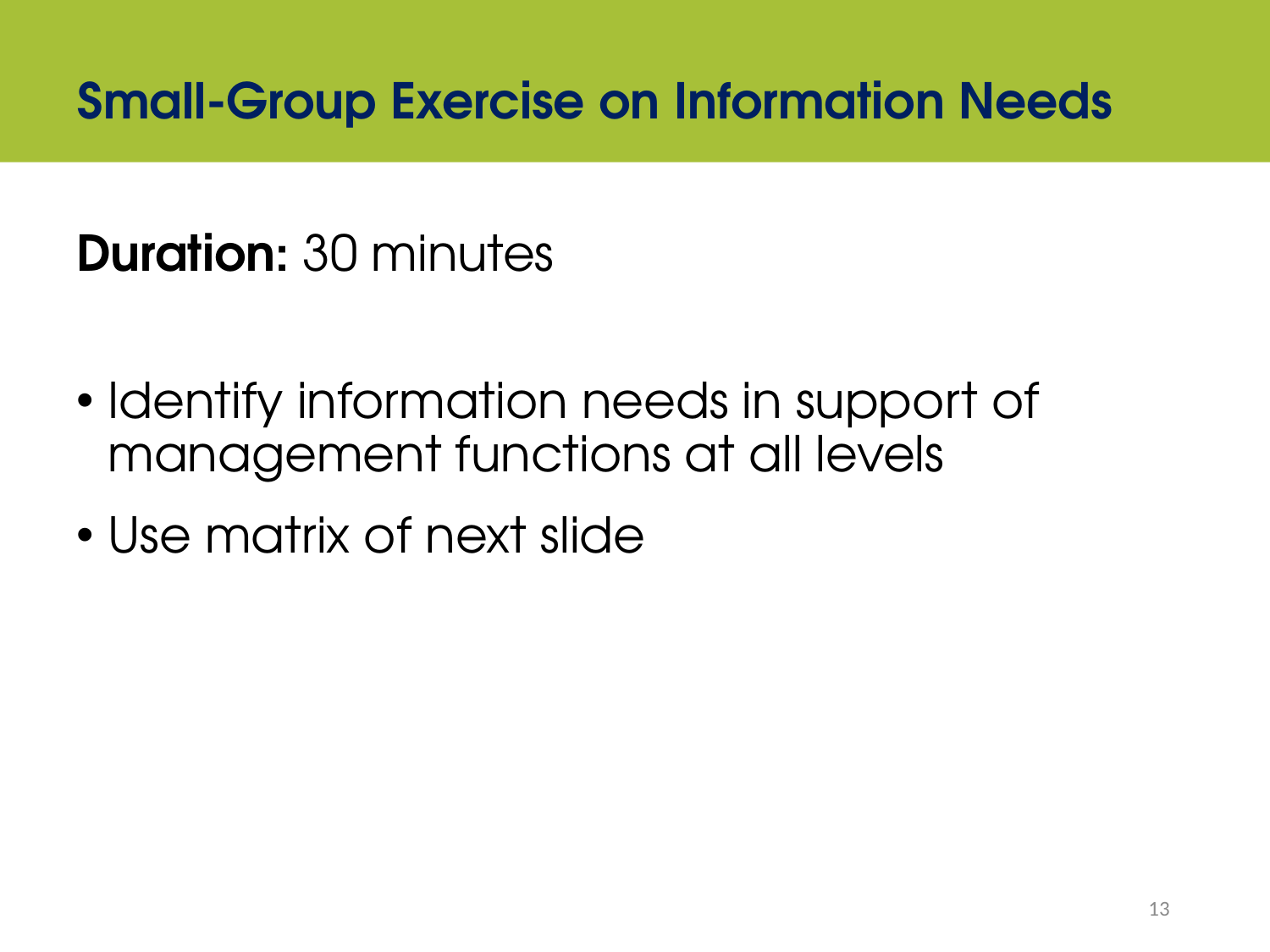

# Small-Group Exercise on Information Needs
Duration: 30 minutes

Identify information needs in support of management functions at all levels
Use matrix of next slide
13